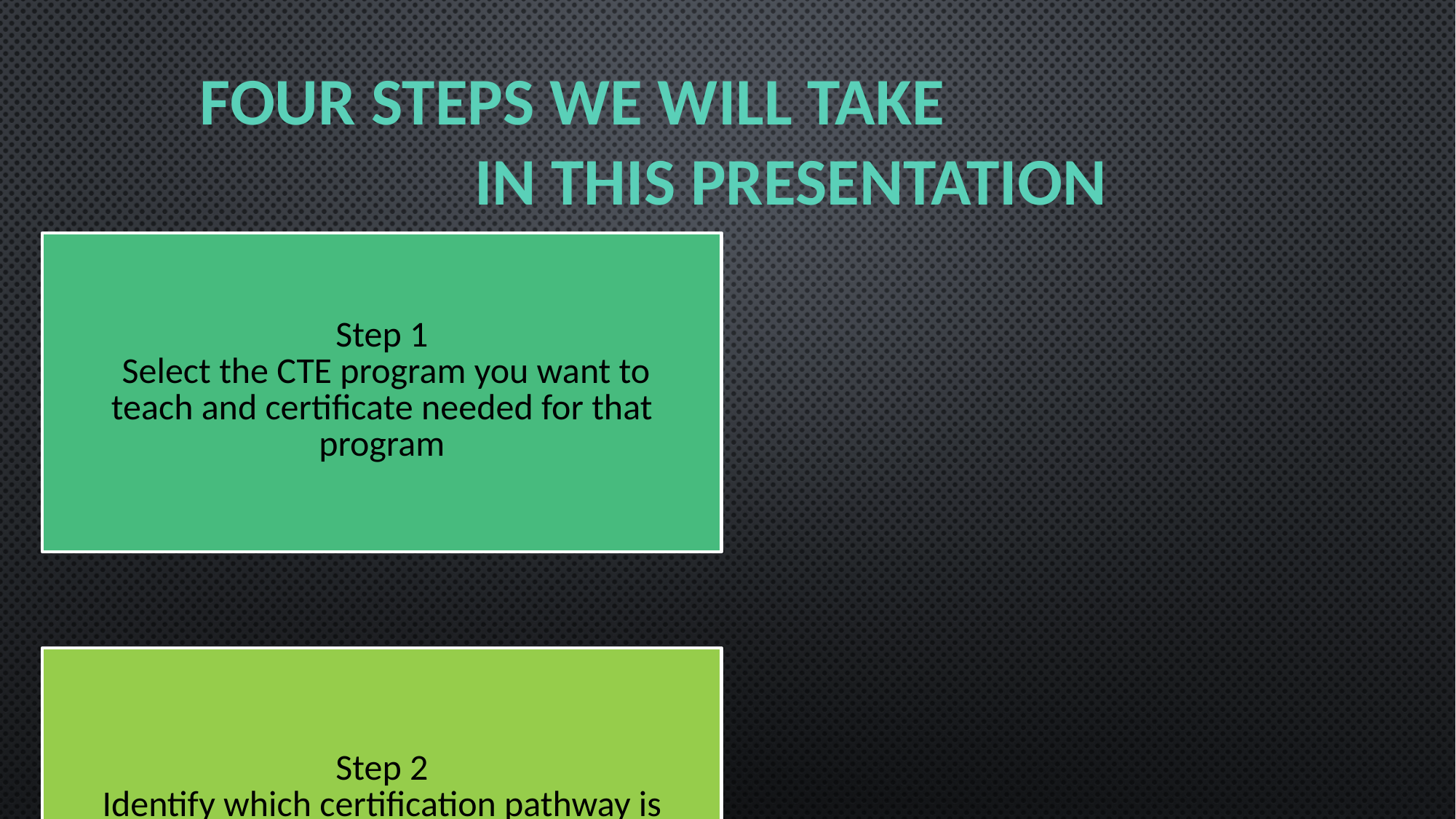

# FOUR STEPS WE WILL TAKE                              IN THIS PRESENTATION
Step 1
 Select the CTE program you want to teach and certificate needed for that program
Step 2